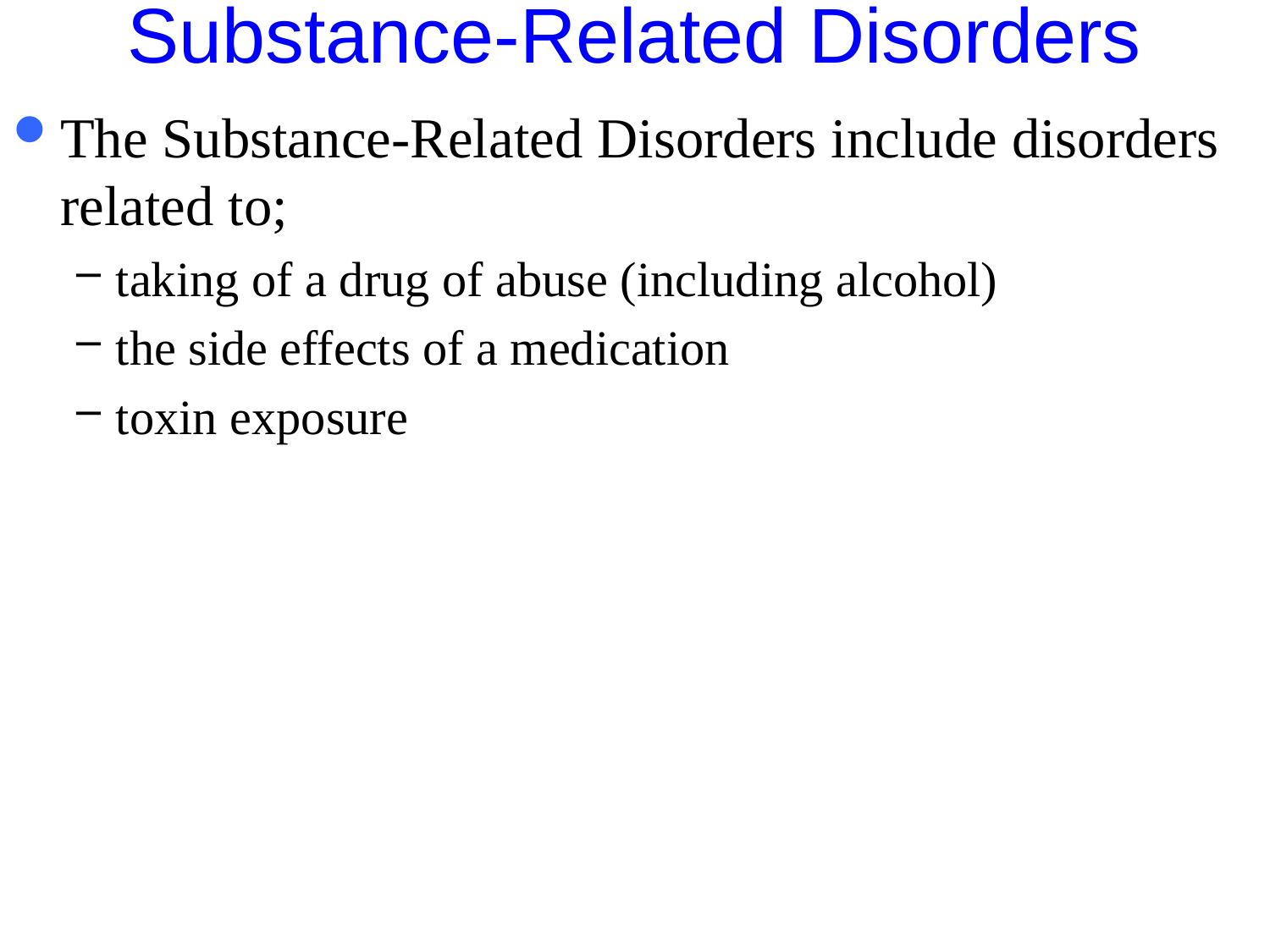

# Substance-Related Disorders
The Substance-Related Disorders include disorders related to;
taking of a drug of abuse (including alcohol)
the side effects of a medication
toxin exposure